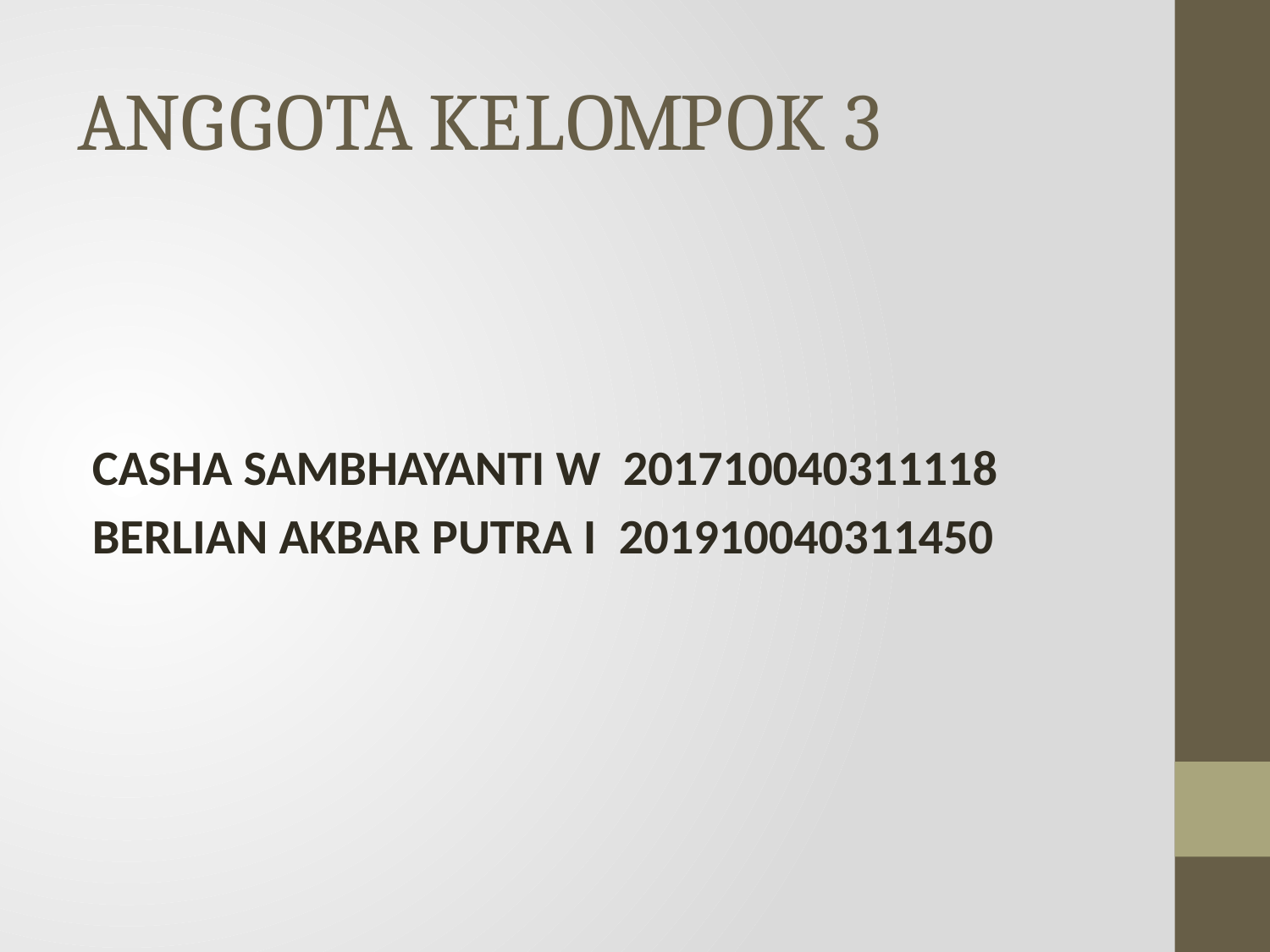

# ANGGOTA KELOMPOK 3

CASHA SAMBHAYANTI W  201710040311118
BERLIAN AKBAR PUTRA I  201910040311450